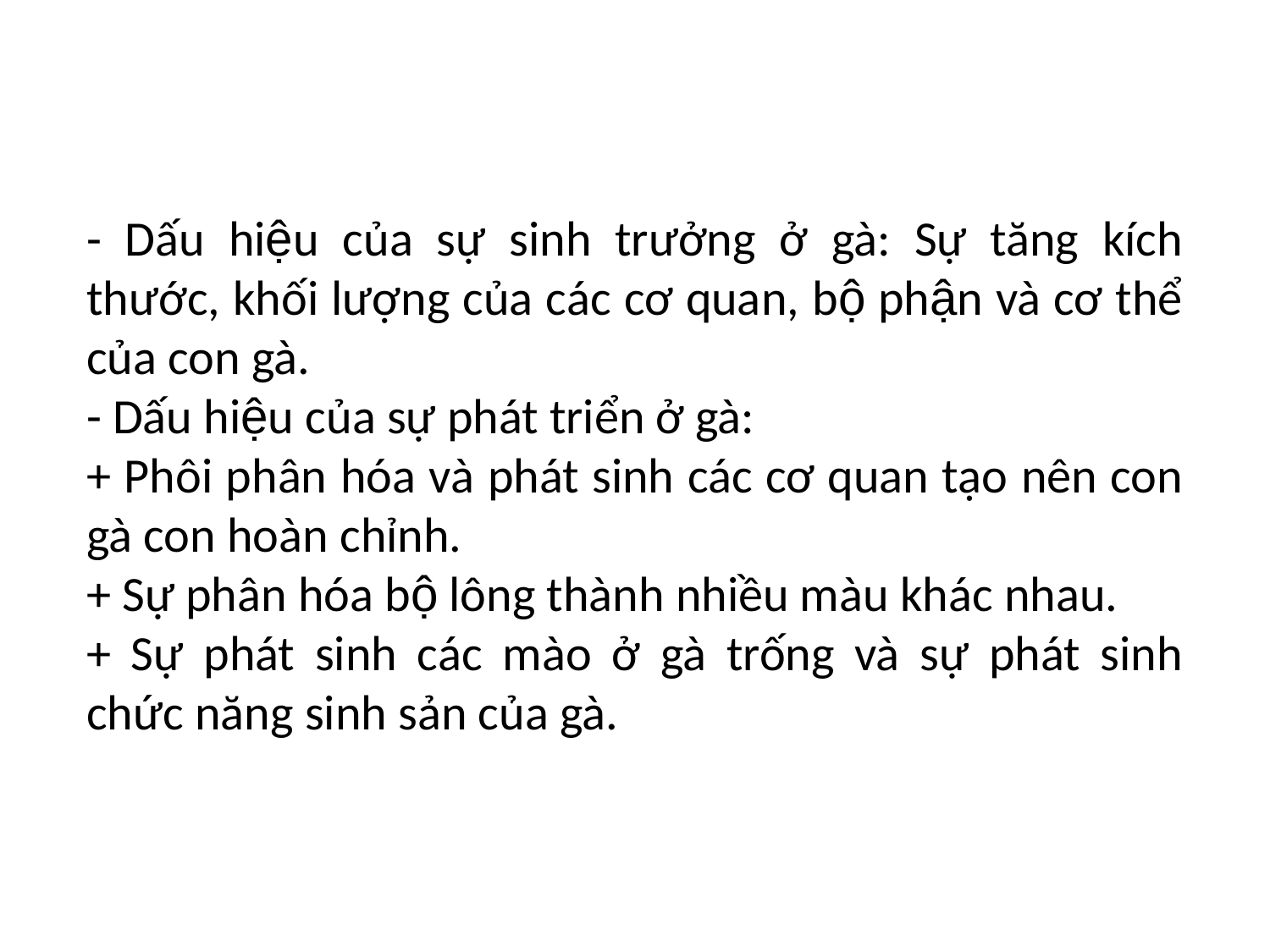

- Dấu hiệu của sự sinh trưởng ở gà: Sự tăng kích thước, khối lượng của các cơ quan, bộ phận và cơ thể của con gà.
- Dấu hiệu của sự phát triển ở gà:
+ Phôi phân hóa và phát sinh các cơ quan tạo nên con gà con hoàn chỉnh.
+ Sự phân hóa bộ lông thành nhiều màu khác nhau.
+ Sự phát sinh các mào ở gà trống và sự phát sinh chức năng sinh sản của gà.